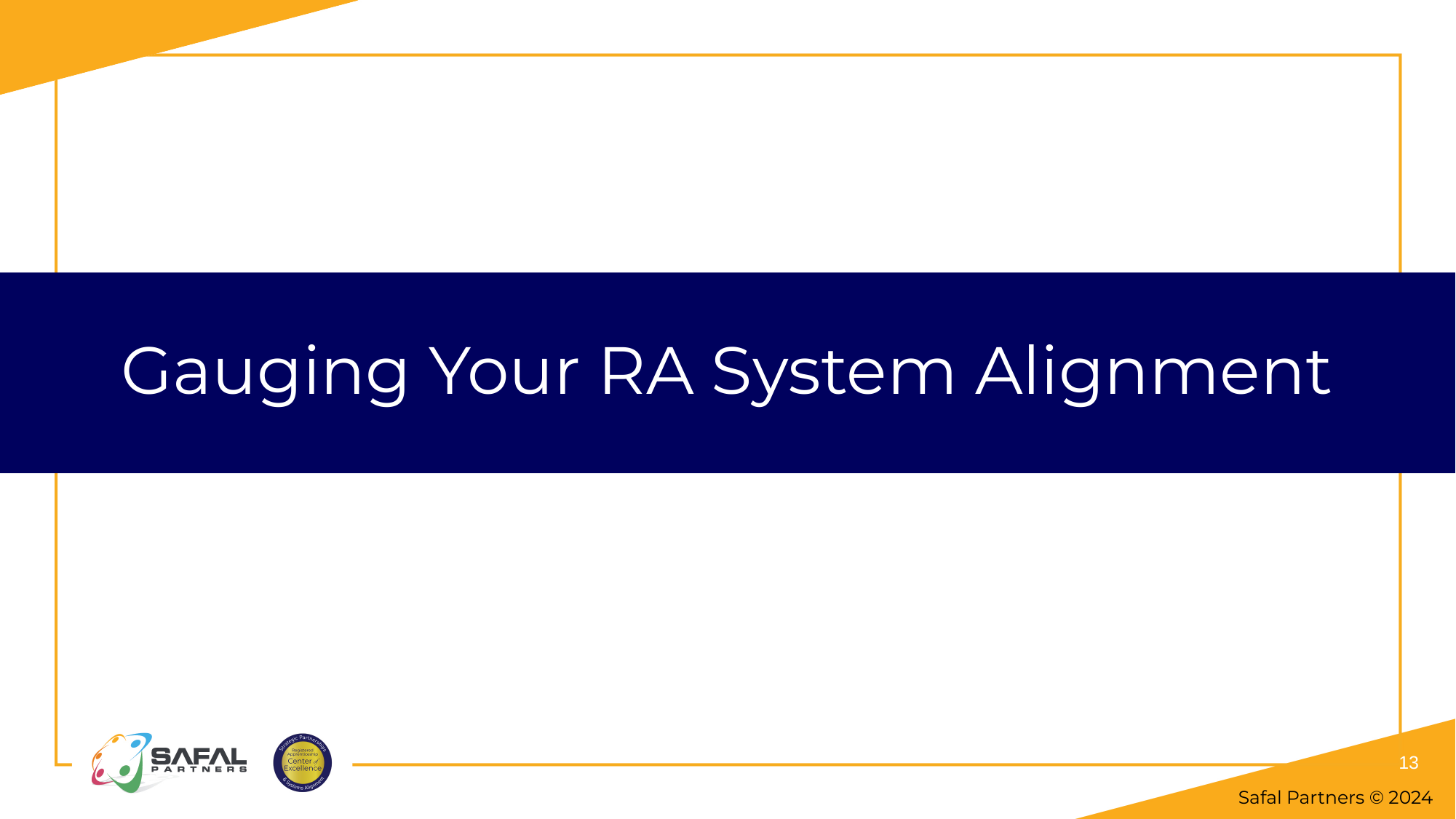

# Gauging Your RA System Alignment
13